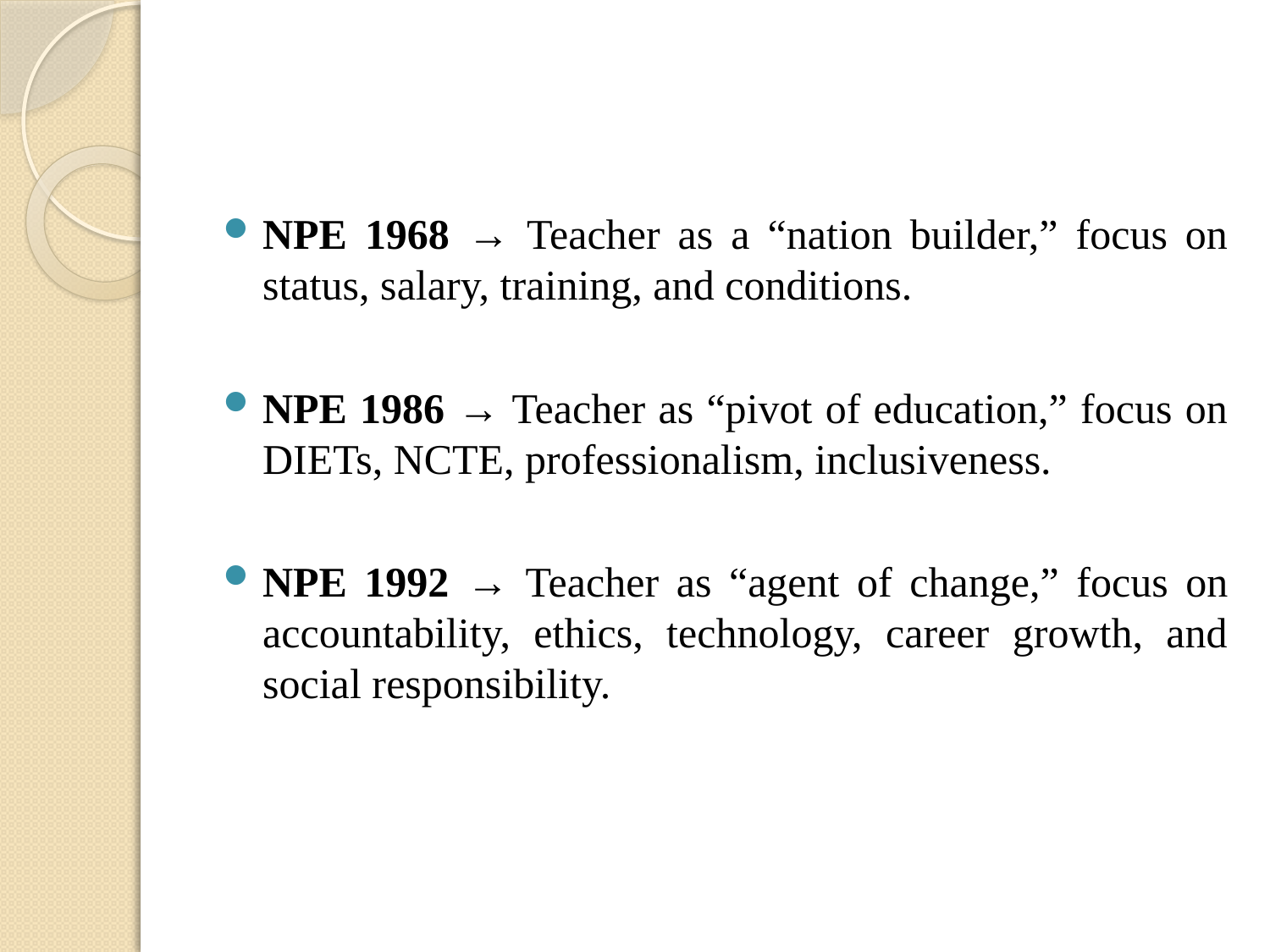

NPE 1968 → Teacher as a “nation builder,” focus on status, salary, training, and conditions.

NPE 1986 → Teacher as “pivot of education,” focus on DIETs, NCTE, professionalism, inclusiveness.

NPE 1992 → Teacher as “agent of change,” focus on accountability, ethics, technology, career growth, and social responsibility.